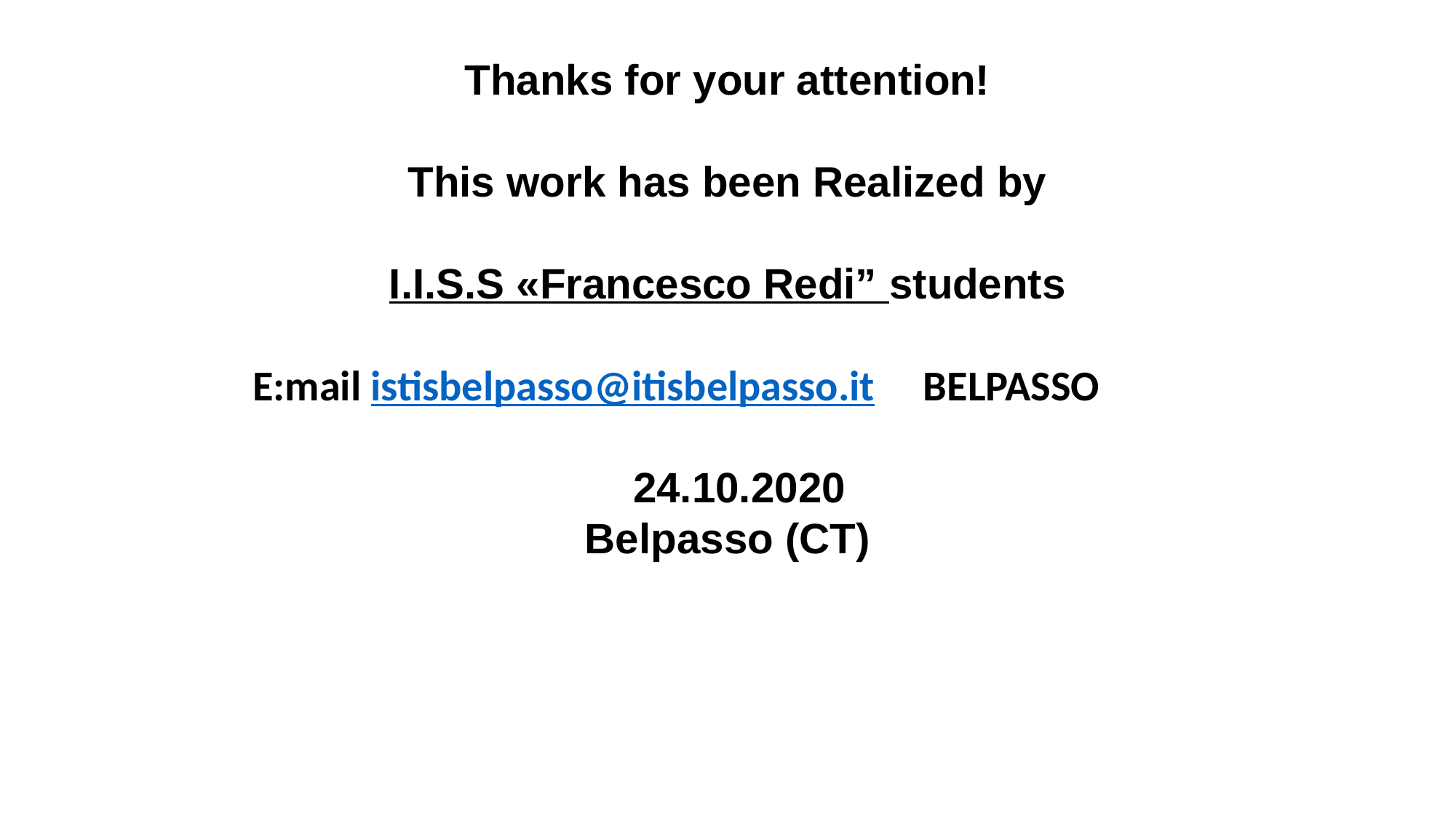

Thanks for your attention!

This work has been Realized by

 I.I.S.S «Francesco Redi” students

E:mail istisbelpasso@itisbelpasso.it     BELPASSO
THE
  24.10.2020
Belpasso (CT)